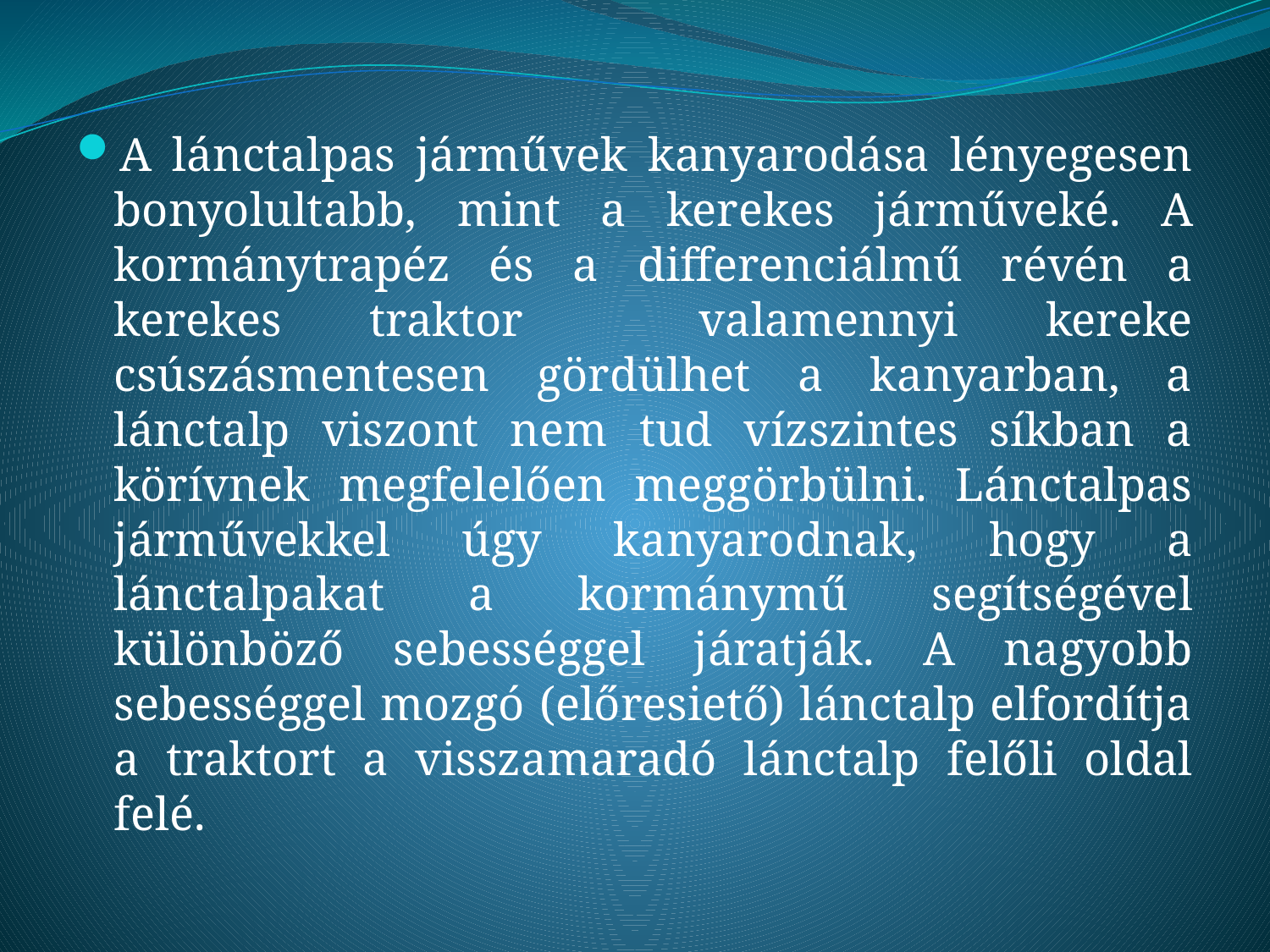

A lánctalpas járművek kanyarodása lényegesen bonyolultabb, mint a kerekes járműveké. A kormánytrapéz és a differenciálmű révén a kerekes traktor  valamennyi kereke csúszásmentesen gördülhet a kanyarban, a lánctalp viszont nem tud vízszintes síkban a körívnek megfelelően meggörbülni. Lánctalpas járművekkel úgy kanyarod­nak, hogy a lánctalpakat a kormánymű segítségével különböző sebességgel járatják. A nagyobb sebességgel mozgó (előresiető) lánctalp elfordítja a traktort a visszamaradó lánctalp felőli oldal felé.